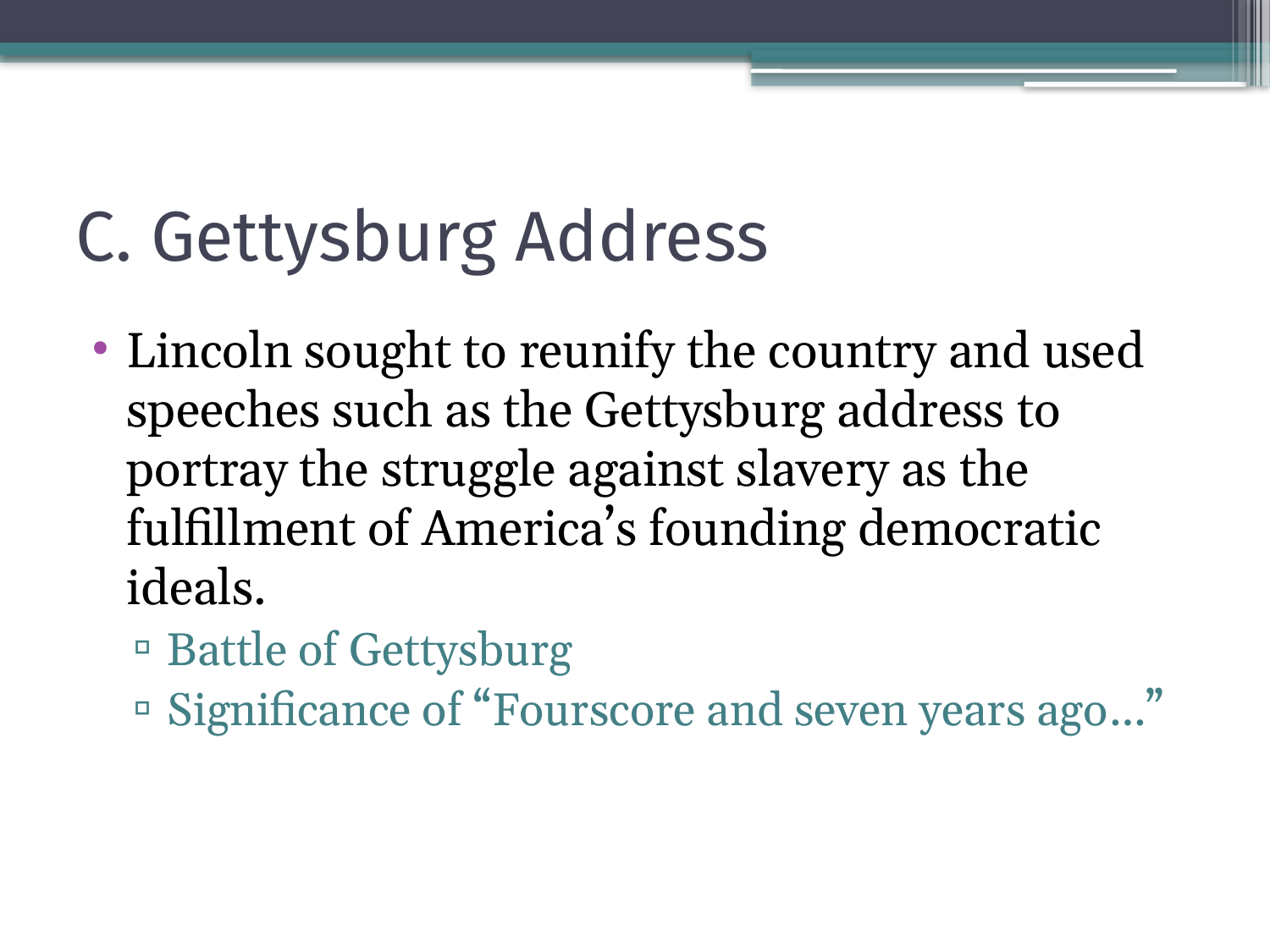

# C. Gettysburg Address
Lincoln sought to reunify the country and used speeches such as the Gettysburg address to portray the struggle against slavery as the fulfillment of America’s founding democratic ideals.
Battle of Gettysburg
Significance of “Fourscore and seven years ago…”